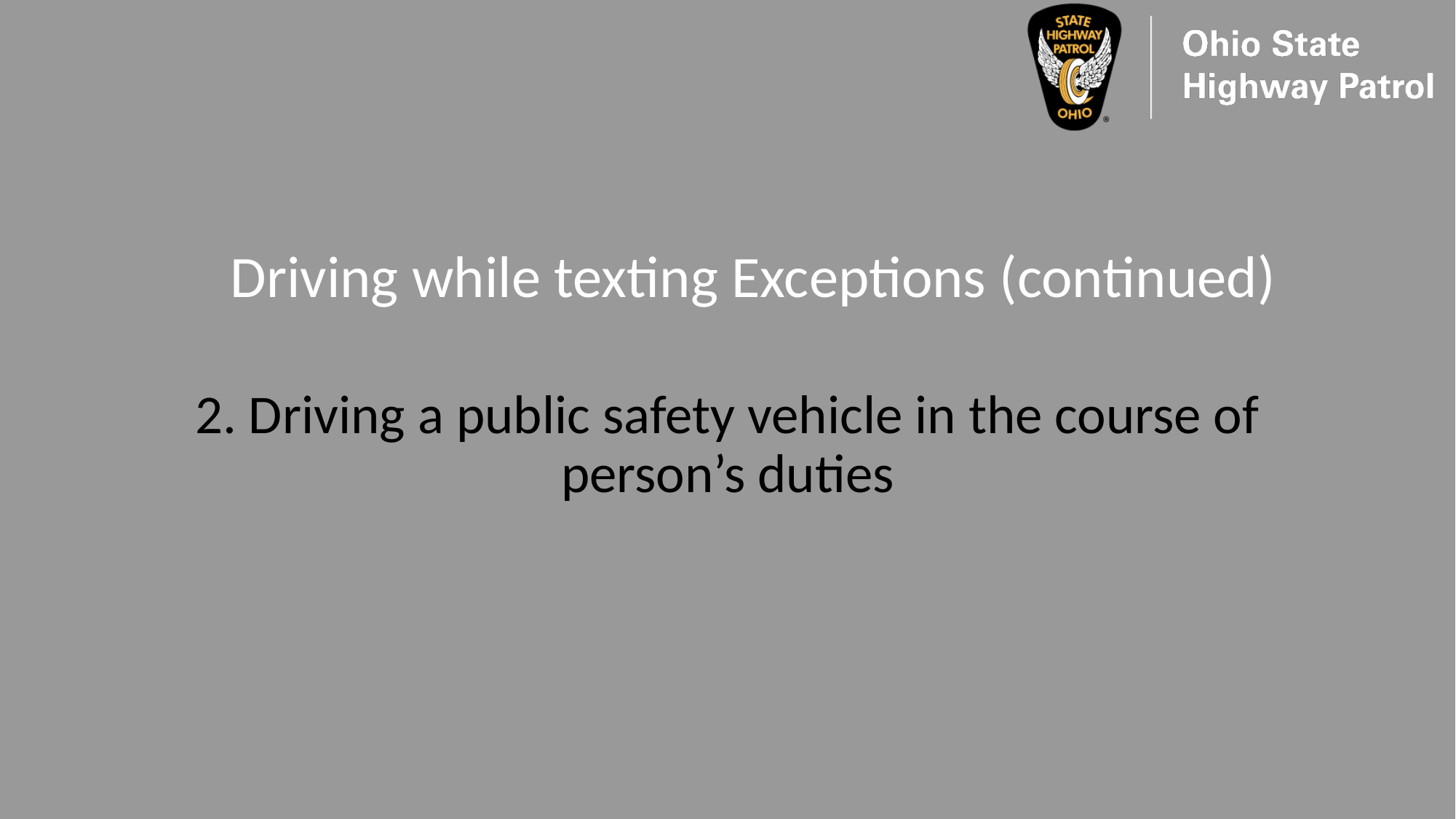

# Driving while texting Exceptions (continued)
2. Driving a public safety vehicle in the course of person’s duties